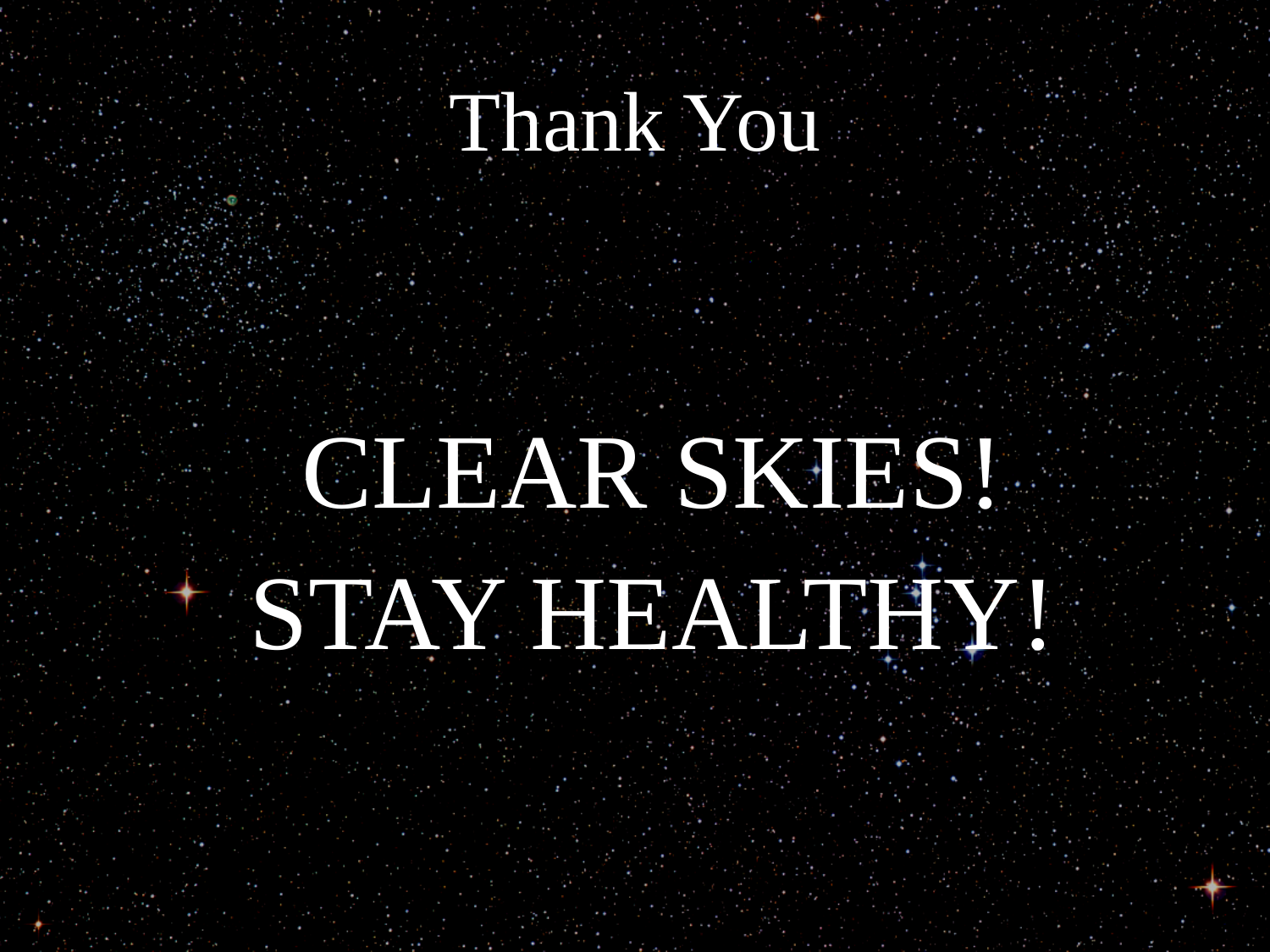

# Thank You
CLEAR SKIES!
STAY HEALTHY!